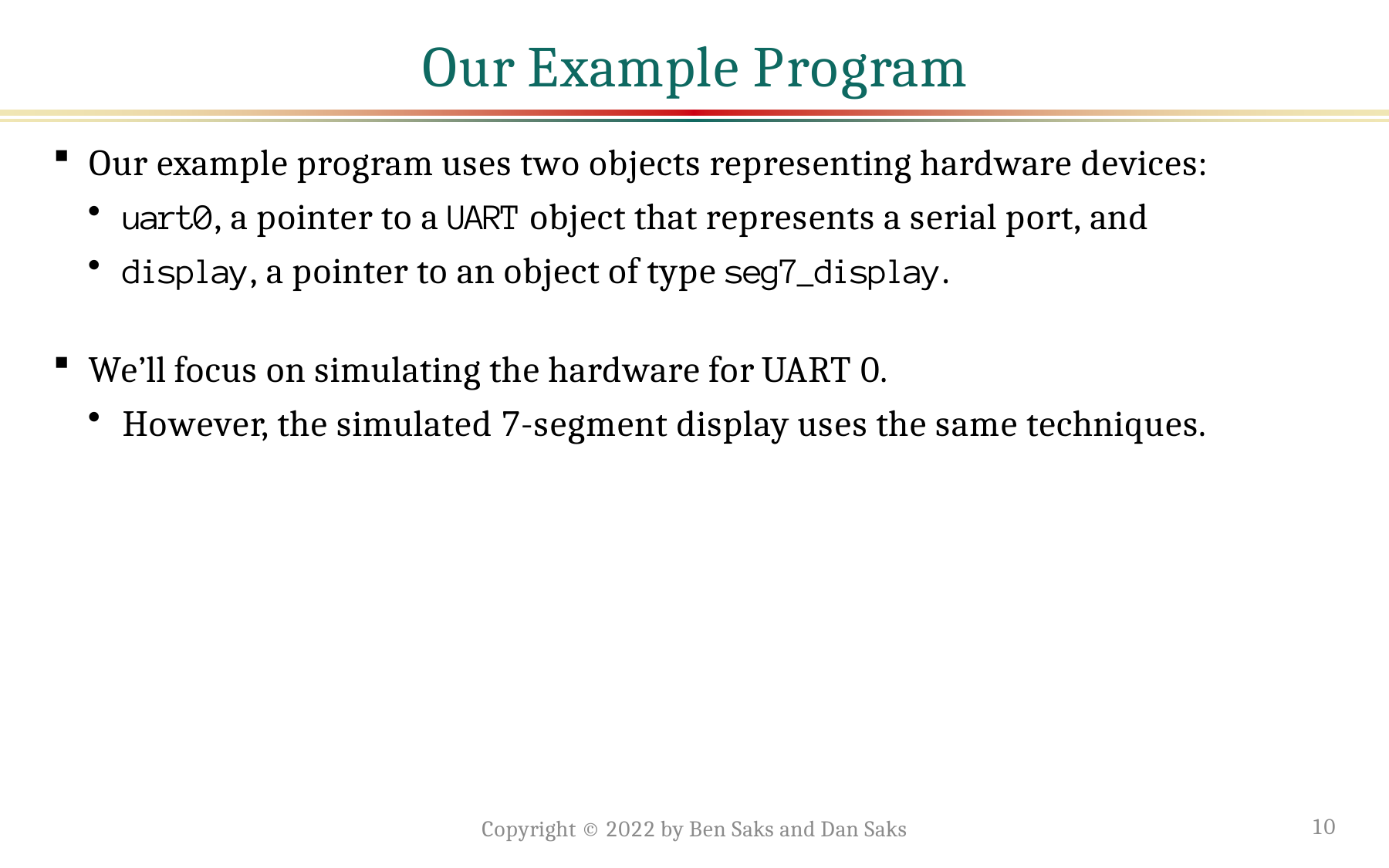

# Our Example Program
Our example program uses two objects representing hardware devices:
uart0, a pointer to a UART object that represents a serial port, and
display, a pointer to an object of type seg7_display.

We’ll focus on simulating the hardware for UART 0.
However, the simulated 7-segment display uses the same techniques.
Copyright © 2022 by Ben Saks and Dan Saks
10